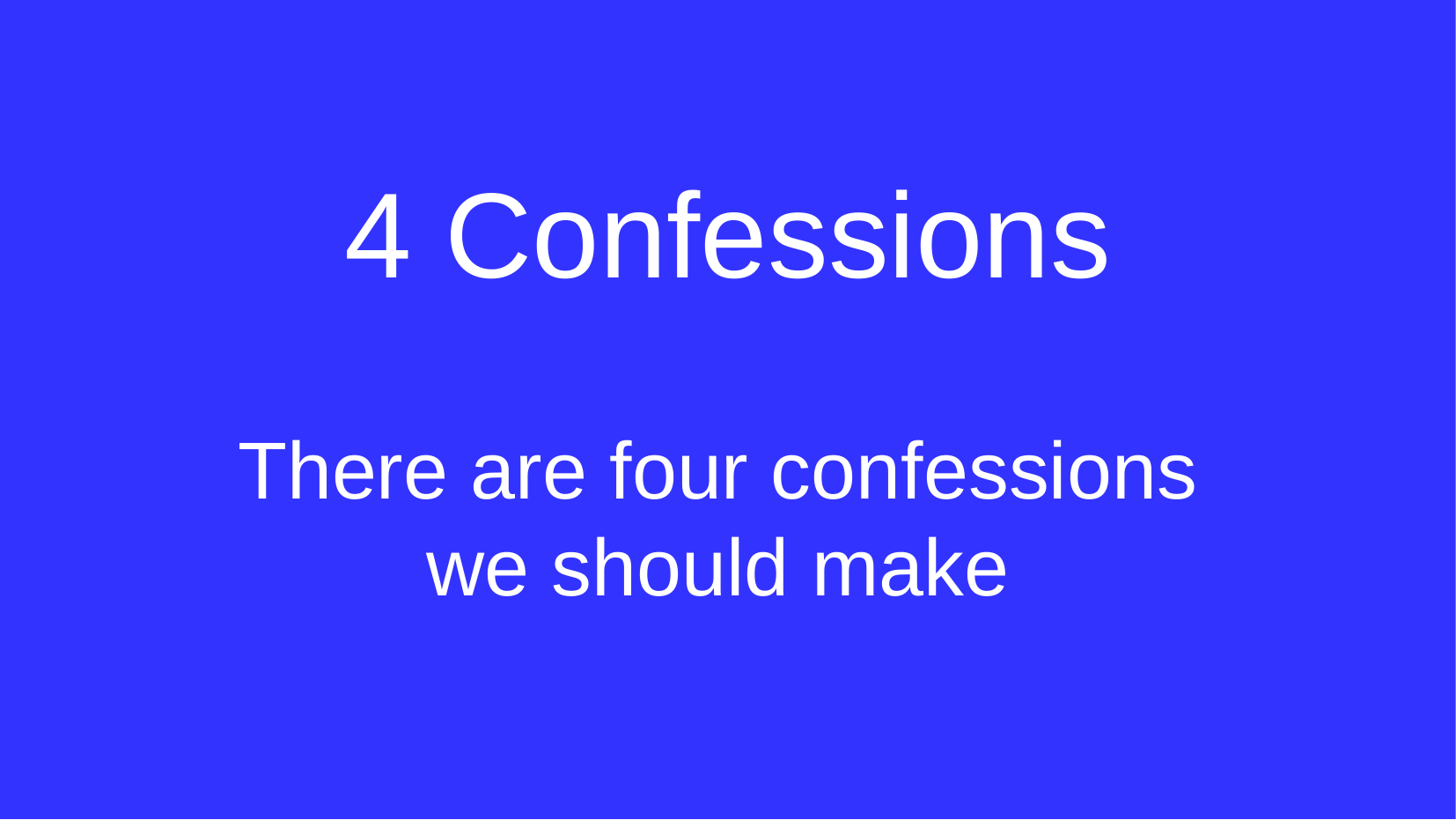

4 Confessions
There are four confessions
we should make